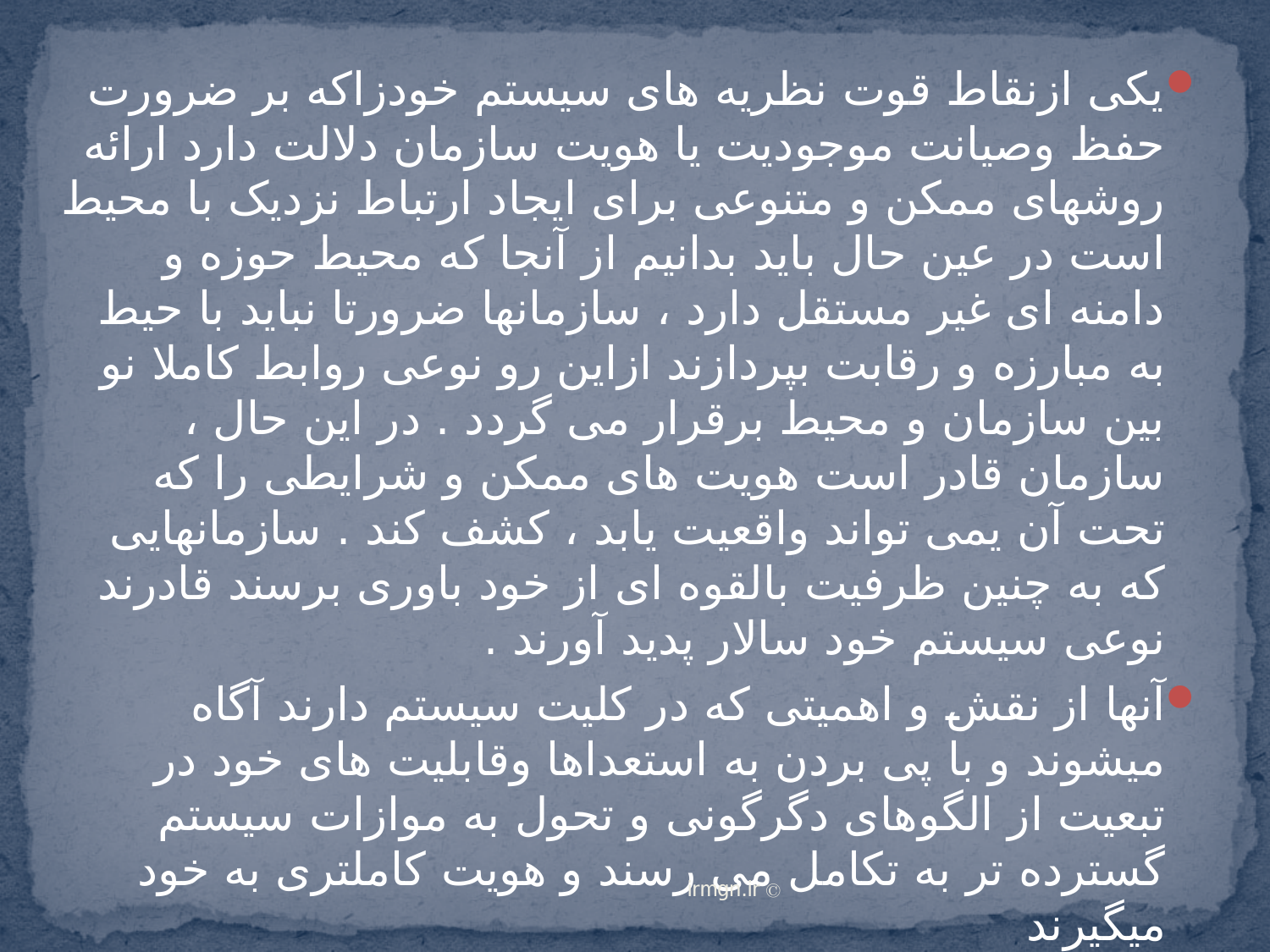

یکی ازنقاط قوت نظریه های سیستم خودزاکه بر ضرورت حفظ وصیانت موجودیت یا هویت سازمان دلالت دارد ارائه روشهای ممکن و متنوعی برای ایجاد ارتباط نزدیک با محیط است در عین حال باید بدانیم از آنجا که محیط حوزه و دامنه ای غیر مستقل دارد ، سازمانها ضرورتا نباید با حیط به مبارزه و رقابت بپردازند ازاین رو نوعی روابط کاملا نو بین سازمان و محیط برقرار می گردد . در این حال ، سازمان قادر است هویت های ممکن و شرایطی را که تحت آن یمی تواند واقعیت یابد ، کشف کند . سازمانهایی که به چنین ظرفیت بالقوه ای از خود باوری برسند قادرند نوعی سیستم خود سالار پدید آورند .
آنها از نقش و اهمیتی که در کلیت سیستم دارند آگاه میشوند و با پی بردن به استعداها وقابلیت های خود در تبعیت از الگوهای دگرگونی و تحول به موازات سیستم گسترده تر به تکامل می رسند و هویت کاملتری به خود میگیرند

© irmgn.ir